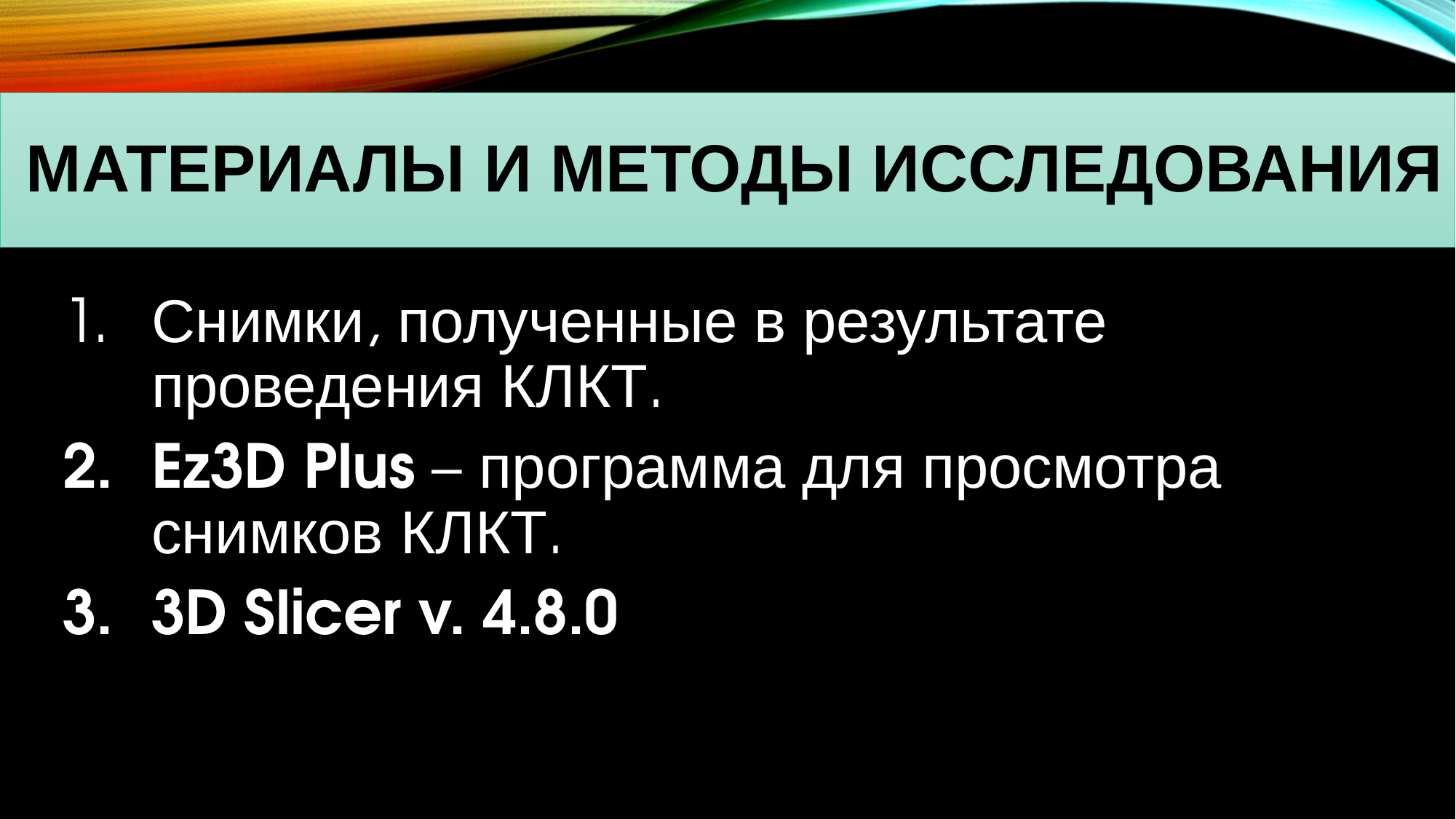

# МАТЕРИАЛЫ И МЕТОДЫ ИССЛЕДОВАНИЯ
Снимки, полученные в результате проведения КЛКТ.
Ez3D Plus – программа для просмотра снимков КЛКТ.
3D Slicer v. 4.8.0